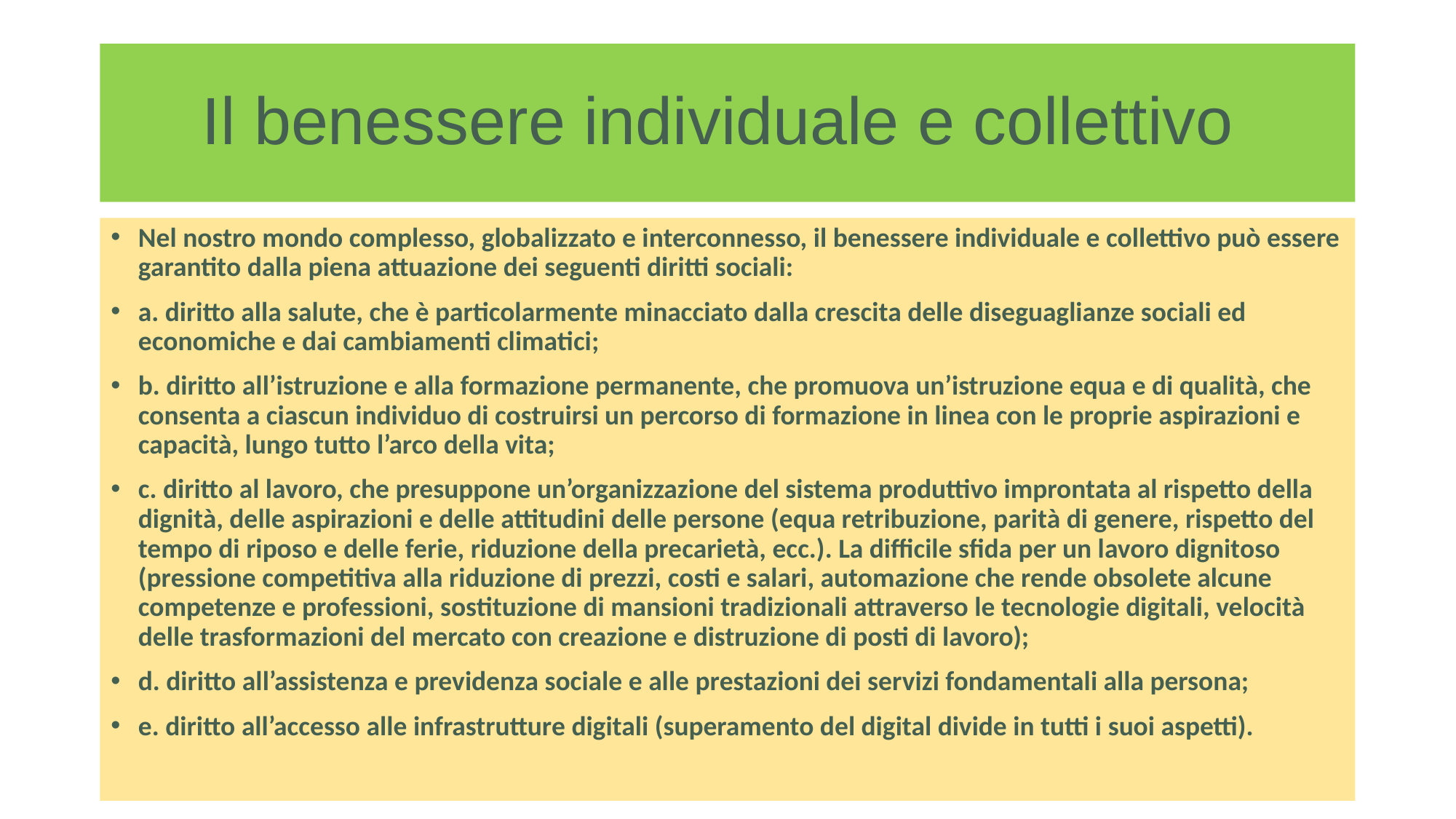

# Il benessere individuale e collettivo
Nel nostro mondo complesso, globalizzato e interconnesso, il benessere individuale e collettivo può essere garantito dalla piena attuazione dei seguenti diritti sociali:
a. diritto alla salute, che è particolarmente minacciato dalla crescita delle diseguaglianze sociali ed economiche e dai cambiamenti climatici;
b. diritto all’istruzione e alla formazione permanente, che promuova un’istruzione equa e di qualità, che consenta a ciascun individuo di costruirsi un percorso di formazione in linea con le proprie aspirazioni e capacità, lungo tutto l’arco della vita;
c. diritto al lavoro, che presuppone un’organizzazione del sistema produttivo improntata al rispetto della dignità, delle aspirazioni e delle attitudini delle persone (equa retribuzione, parità di genere, rispetto del tempo di riposo e delle ferie, riduzione della precarietà, ecc.). La difficile sfida per un lavoro dignitoso (pressione competitiva alla riduzione di prezzi, costi e salari, automazione che rende obsolete alcune competenze e professioni, sostituzione di mansioni tradizionali attraverso le tecnologie digitali, velocità delle trasformazioni del mercato con creazione e distruzione di posti di lavoro);
d. diritto all’assistenza e previdenza sociale e alle prestazioni dei servizi fondamentali alla persona;
e. diritto all’accesso alle infrastrutture digitali (superamento del digital divide in tutti i suoi aspetti).